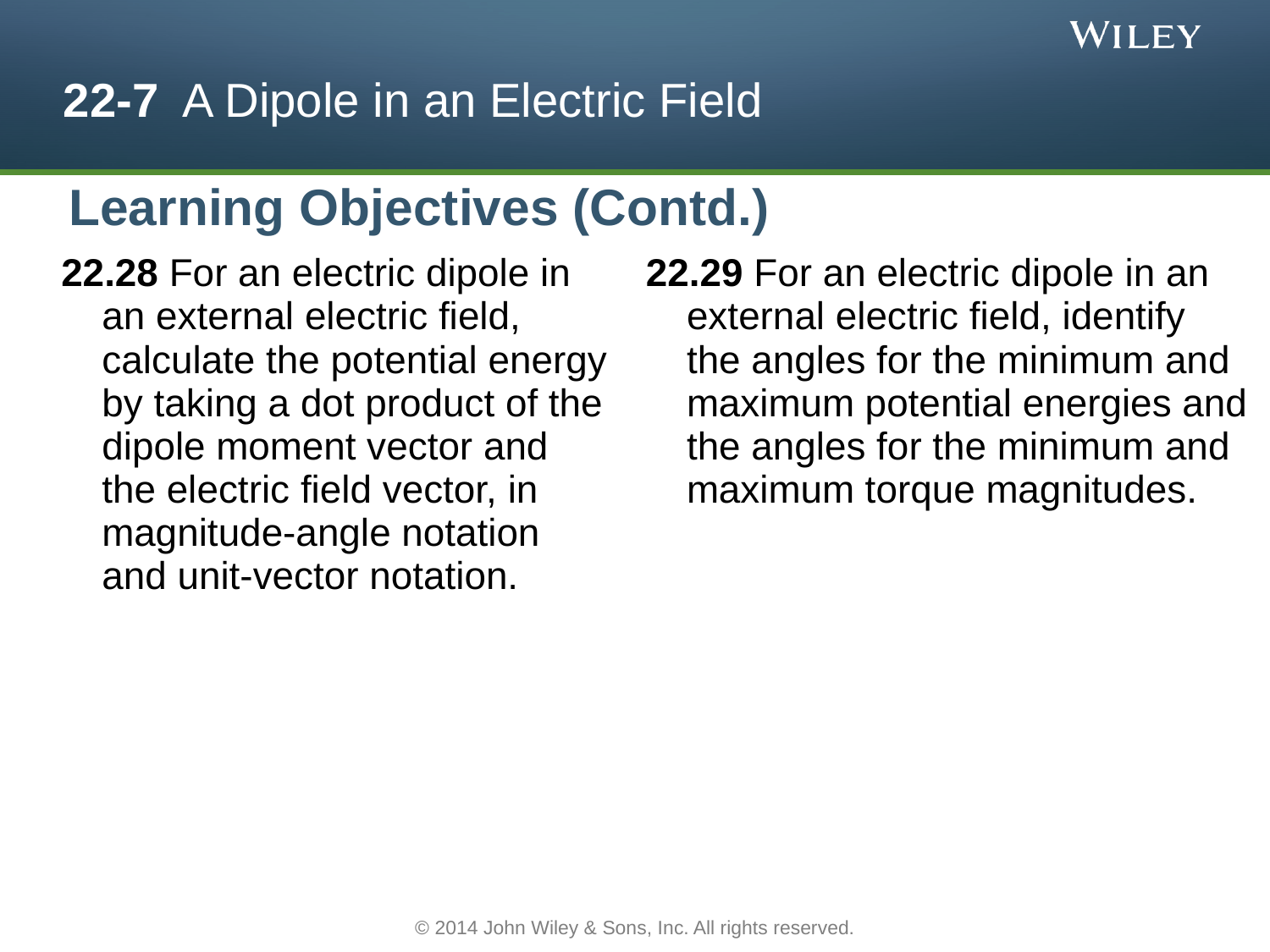

# 22-7  A Dipole in an Electric Field
Learning Objectives (Contd.)
22.28 For an electric dipole in an external electric field, calculate the potential energy by taking a dot product of the dipole moment vector and the electric field vector, in magnitude-angle notation and unit-vector notation.
22.29 For an electric dipole in an external electric field, identify the angles for the minimum and maximum potential energies and the angles for the minimum and maximum torque magnitudes.
© 2014 John Wiley & Sons, Inc. All rights reserved.